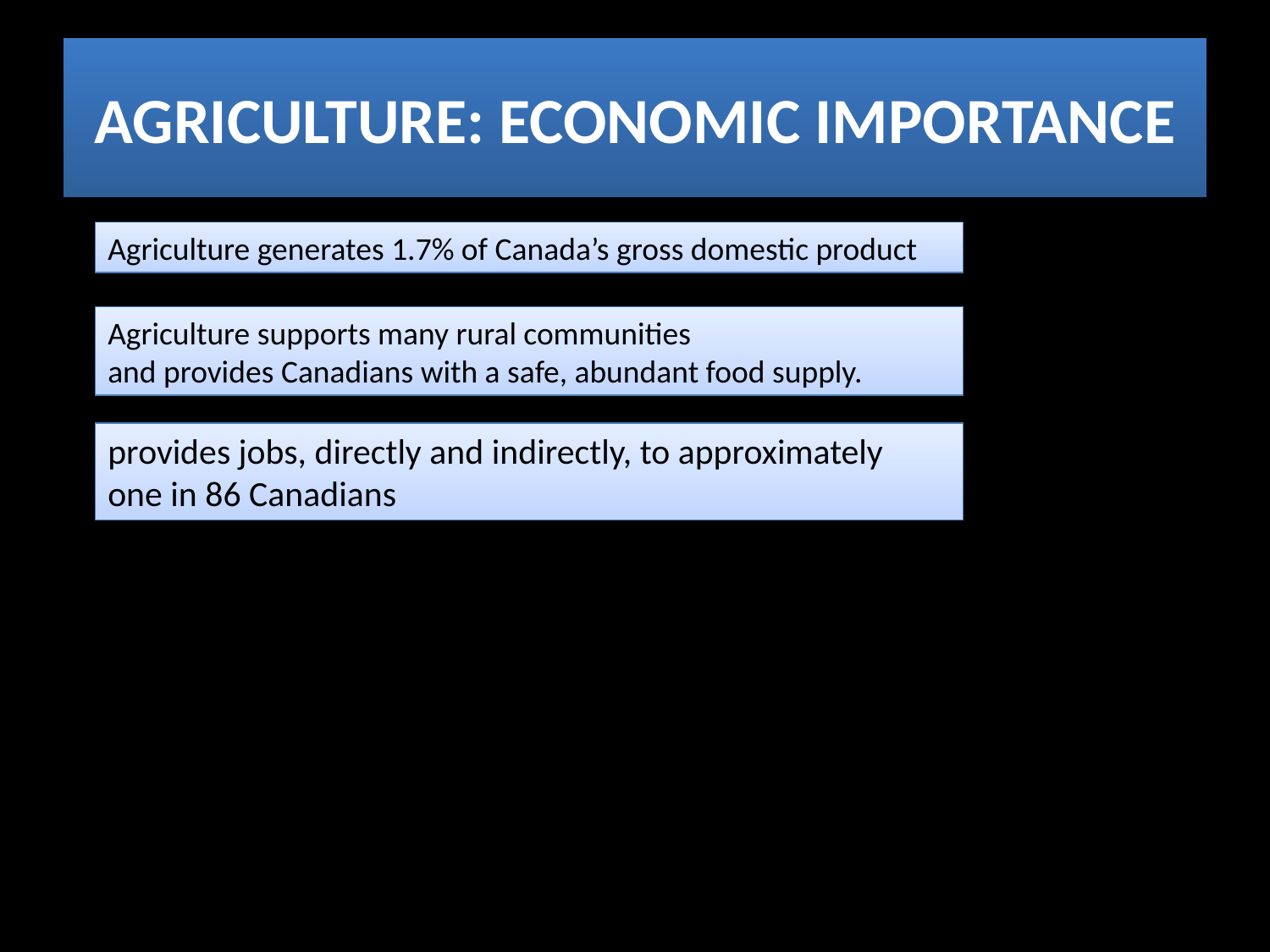

# AGRICULTURE: ECONOMIC IMPORTANCE
Agriculture generates 1.7% of Canada’s gross domestic product
Agriculture supports many rural communities
and provides Canadians with a safe, abundant food supply.
provides jobs, directly and indirectly, to approximately
one in 86 Canadians